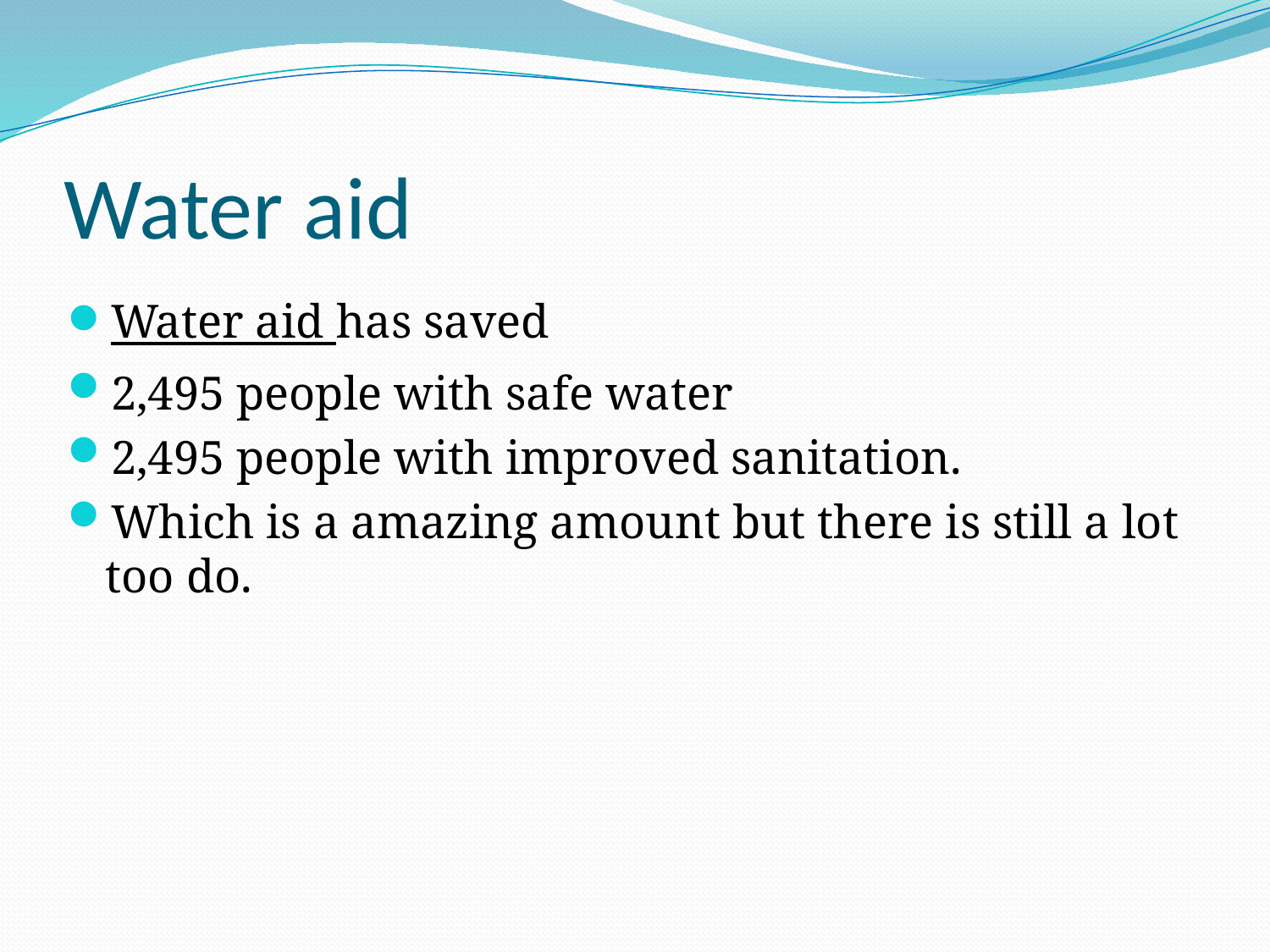

# Water aid
Water aid has saved
2,495 people with safe water
2,495 people with improved sanitation.
Which is a amazing amount but there is still a lot too do.